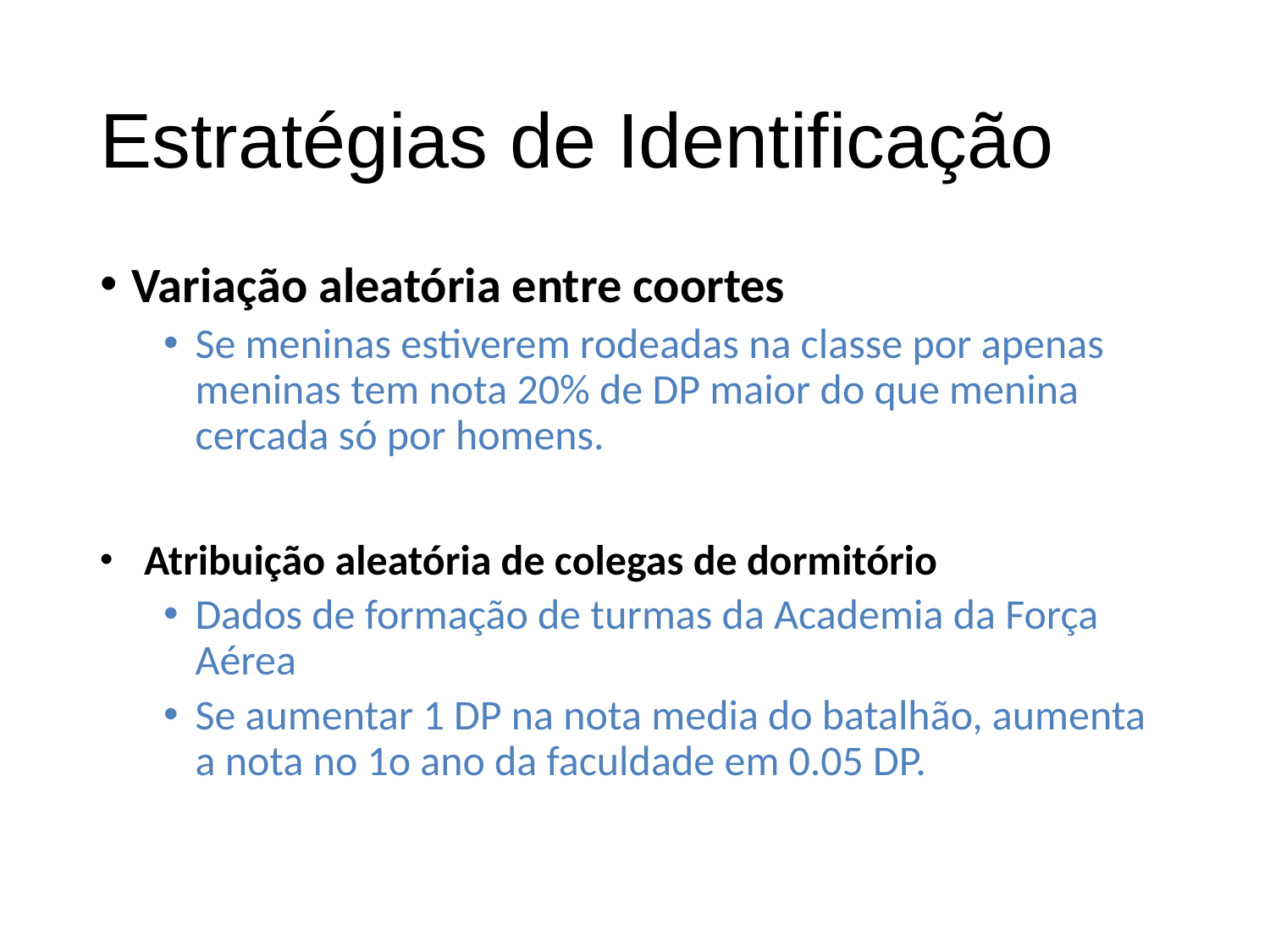

# Estratégias de Identificação
Variação aleatória entre coortes
Se meninas estiverem rodeadas na classe por apenas meninas tem nota 20% de DP maior do que menina cercada só por homens.

 Atribuição aleatória de colegas de dormitório
Dados de formação de turmas da Academia da Força Aérea
Se aumentar 1 DP na nota media do batalhão, aumenta a nota no 1o ano da faculdade em 0.05 DP.
40